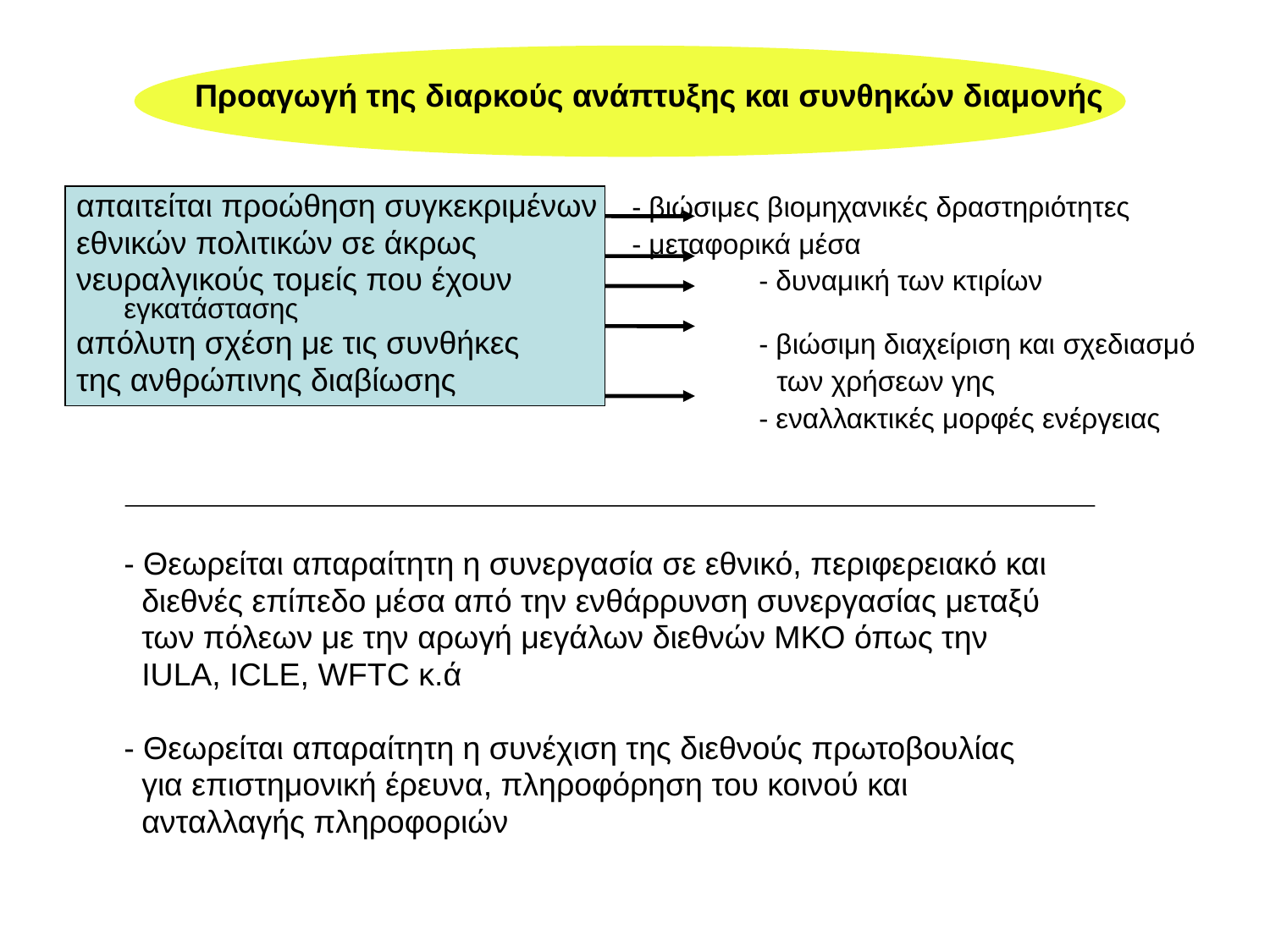

Προαγωγή της διαρκούς ανάπτυξης και συνθηκών διαμονής

απαιτείται προώθηση συγκεκριμένων	- βιώσιμες βιομηχανικές δραστηριότητες
εθνικών πολιτικών σε άκρως		- μεταφορικά μέσα
νευραλγικούς τομείς που έχουν		- δυναμική των κτιρίων εγκατάστασης
απόλυτη σχέση με τις συνθήκες		- βιώσιμη διαχείριση και σχεδιασμό
της ανθρώπινης διαβίωσης			  των χρήσεων γης
						- εναλλακτικές μορφές ενέργειας

	- Θεωρείται απαραίτητη η συνεργασία σε εθνικό, περιφερειακό και
  	  διεθνές επίπεδο μέσα από την ενθάρρυνση συνεργασίας μεταξύ
  	  των πόλεων με την αρωγή μεγάλων διεθνών ΜΚΟ όπως την
  	  IULA, ICLE, WFTC κ.ά

	- Θεωρείται απαραίτητη η συνέχιση της διεθνούς πρωτοβουλίας
  	  για επιστημονική έρευνα, πληροφόρηση του κοινού και
  	  ανταλλαγής πληροφοριών

12